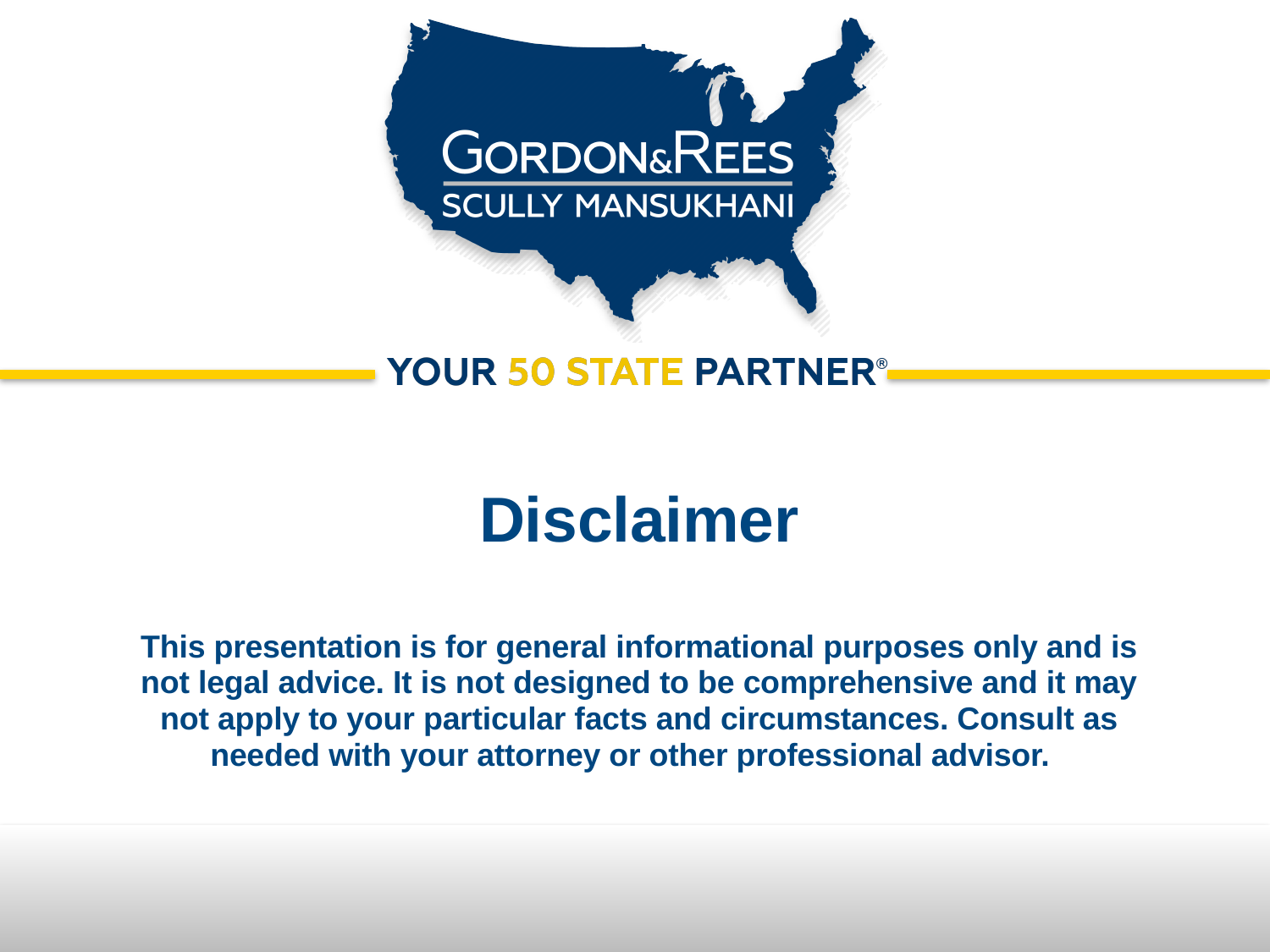

# Disclaimer This presentation is for general informational purposes only and is not legal advice. It is not designed to be comprehensive and it may not apply to your particular facts and circumstances. Consult as needed with your attorney or other professional advisor.